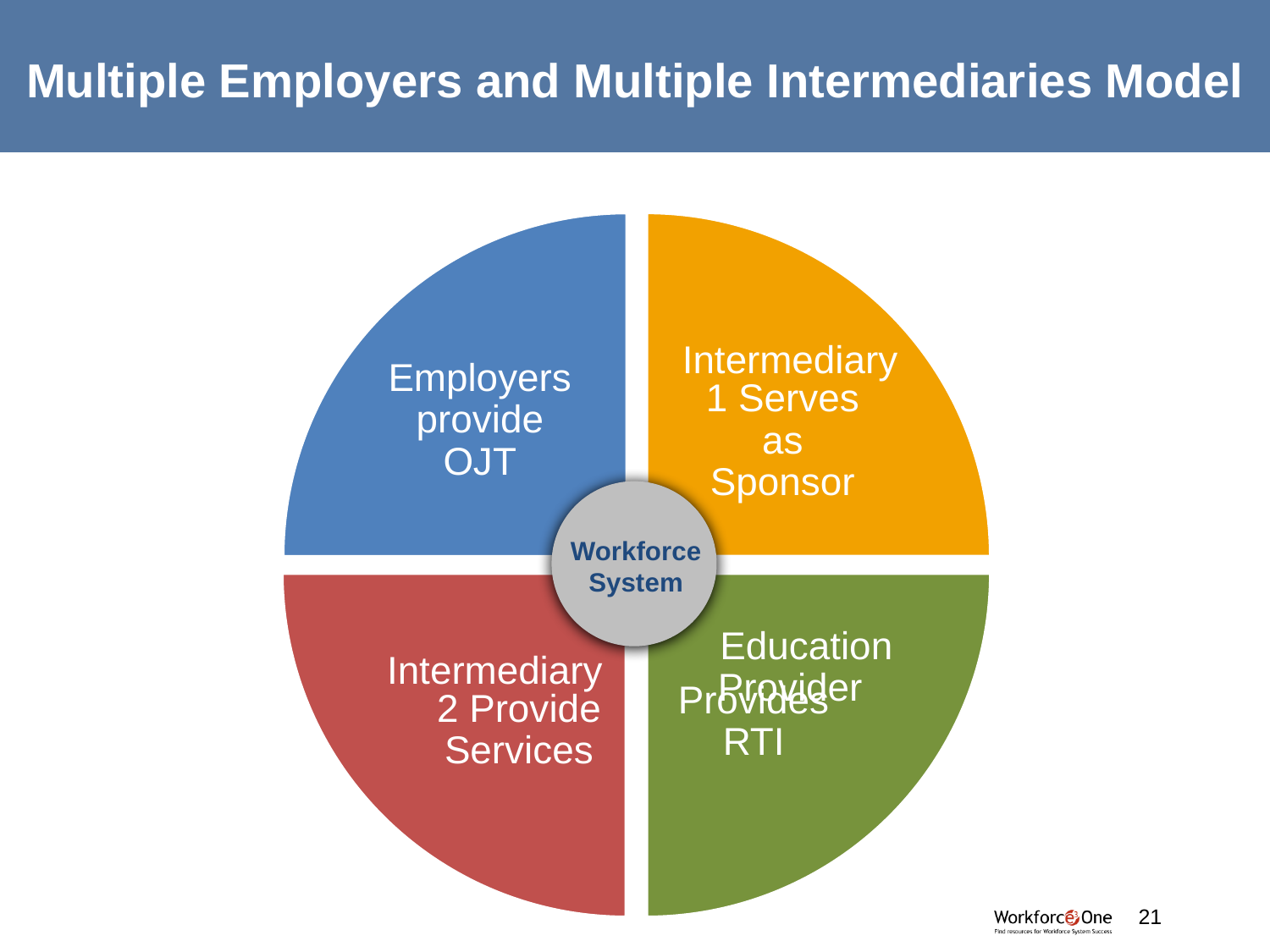

# Multiple Employers and Multiple Intermediaries Model
Employers provide OJT
1 Serves as Sponsor
Provides RTI
2 Provide Services
Intermediary

Workforce
System
   Education Provider
Intermediary
21